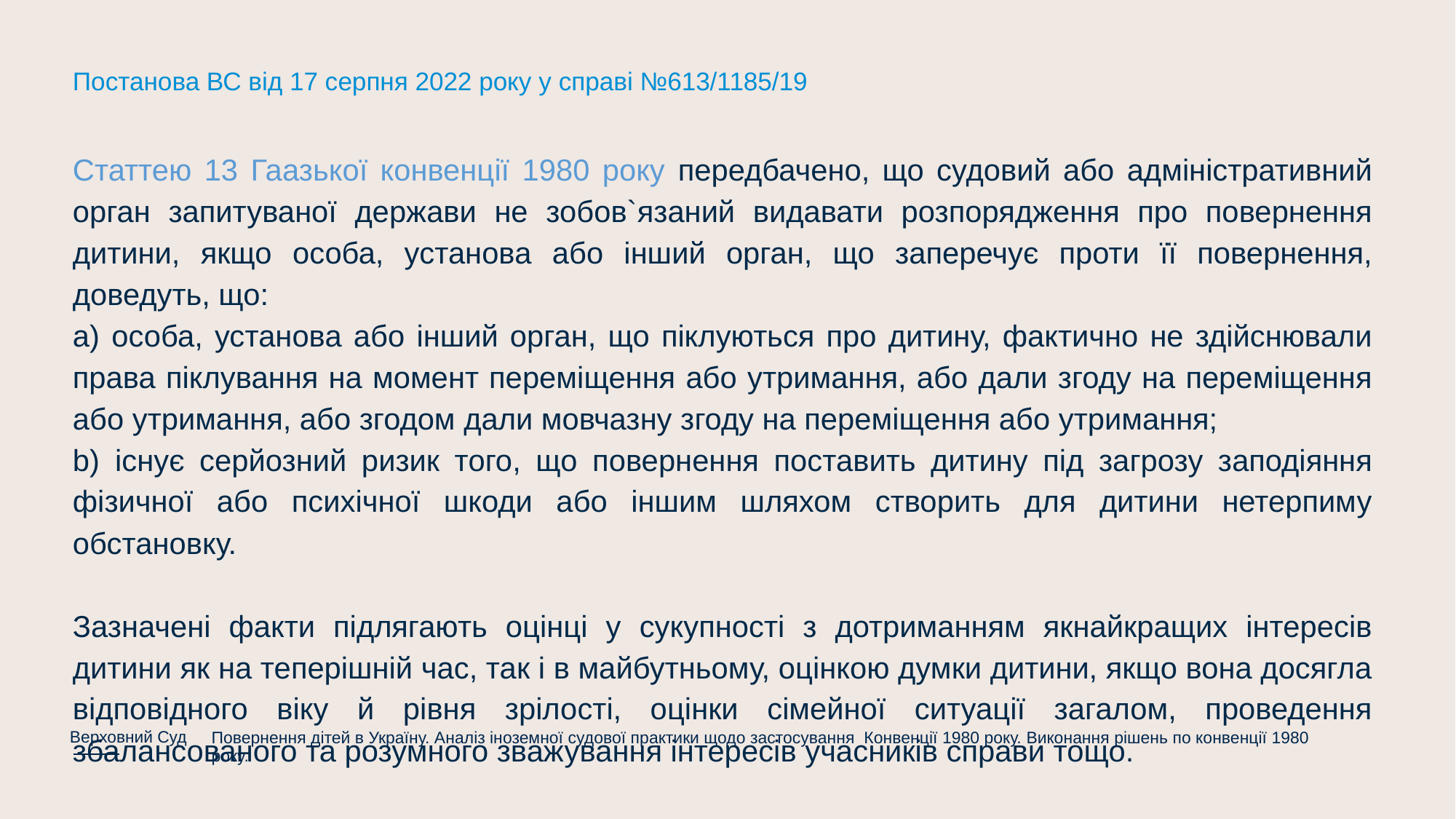

# Постанова ВС від 17 серпня 2022 року у справі №613/1185/19
Статтею 13 Гаазької конвенції 1980 року передбачено, що судовий або адміністративний орган запитуваної держави не зобов`язаний видавати розпорядження про повернення дитини, якщо особа, установа або інший орган, що заперечує проти її повернення, доведуть, що:
а) особа, установа або інший орган, що піклуються про дитину, фактично не здійснювали права піклування на момент переміщення або утримання, або дали згоду на переміщення або утримання, або згодом дали мовчазну згоду на переміщення або утримання;
b) існує серйозний ризик того, що повернення поставить дитину під загрозу заподіяння фізичної або психічної шкоди або іншим шляхом створить для дитини нетерпиму обстановку.

Зазначені факти підлягають оцінці у сукупності з дотриманням якнайкращих інтересів дитини як на теперішній час, так і в майбутньому, оцінкою думки дитини, якщо вона досягла відповідного віку й рівня зрілості, оцінки сімейної ситуації загалом, проведення збалансованого та розумного зважування інтересів учасників справи тощо.
Повернення дітей в Україну. Аналіз іноземної судової практики щодо застосування  Конвенції 1980 року. Виконання рішень по конвенції 1980 року.